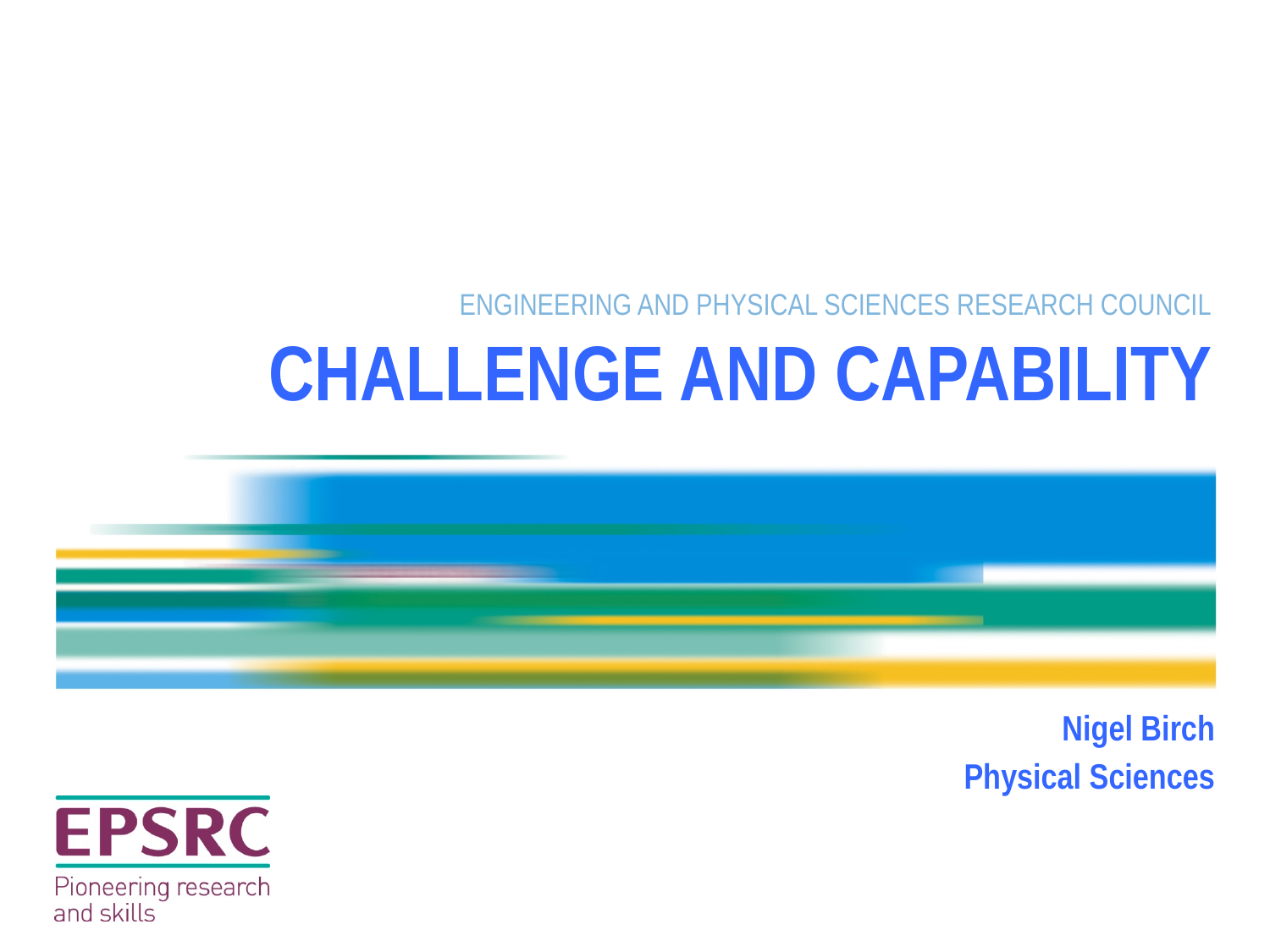

ENGINEERING AND PHYSICAL SCIENCES RESEARCH COUNCIL
# CHALLENGE AND CAPABILITY
Nigel Birch
Physical Sciences